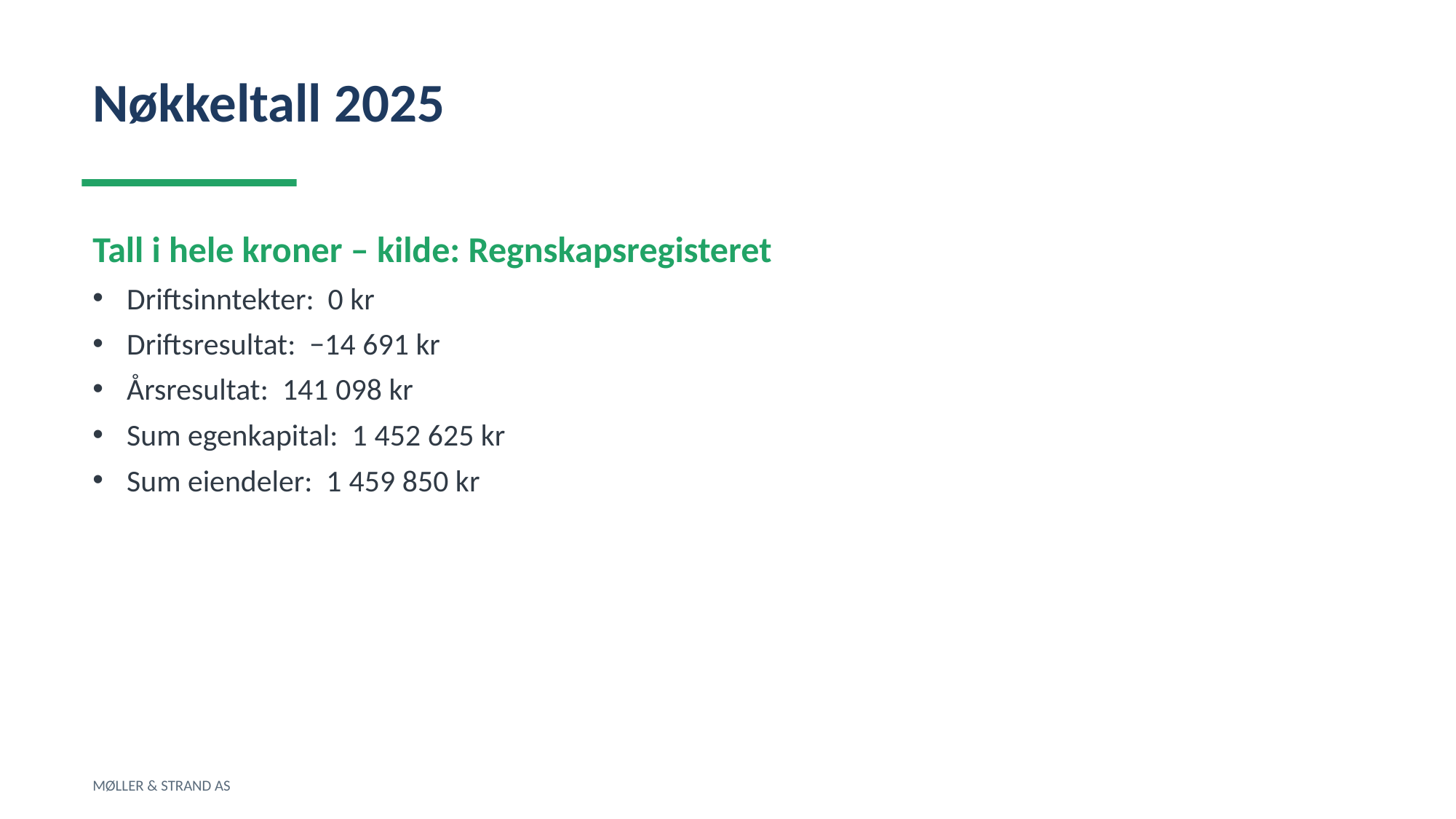

Nøkkeltall 2025

Tall i hele kroner – kilde: Regnskapsregisteret
Driftsinntekter:  0 kr
Driftsresultat:  −14 691 kr
Årsresultat:  141 098 kr
Sum egenkapital:  1 452 625 kr
Sum eiendeler:  1 459 850 kr
MØLLER & STRAND AS